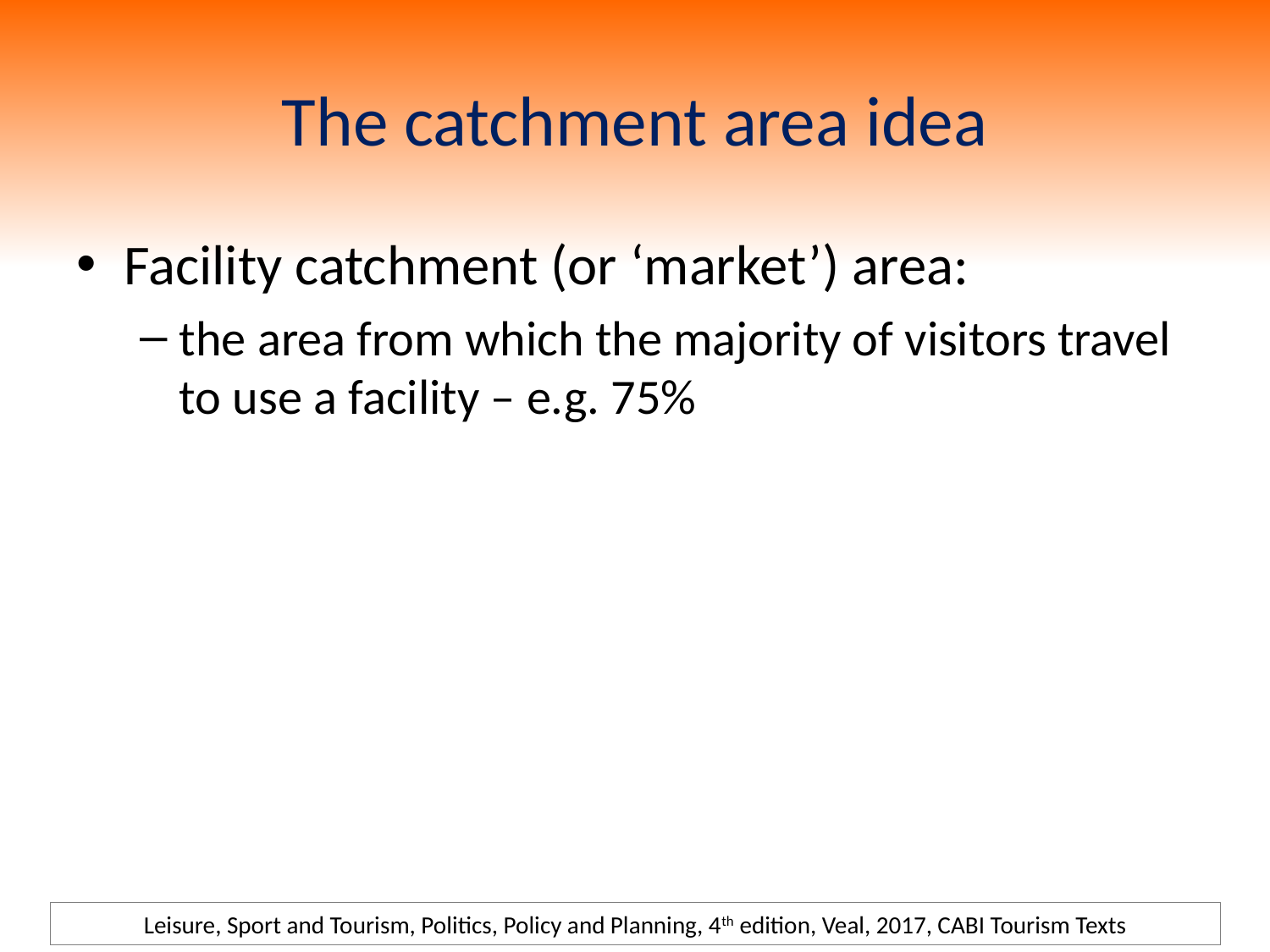

# The catchment area idea
Facility catchment (or ‘market’) area:
the area from which the majority of visitors travel to use a facility – e.g. 75%
Leisure, Sport and Tourism, Politics, Policy and Planning, 4th edition, Veal, 2017, CABI Tourism Texts